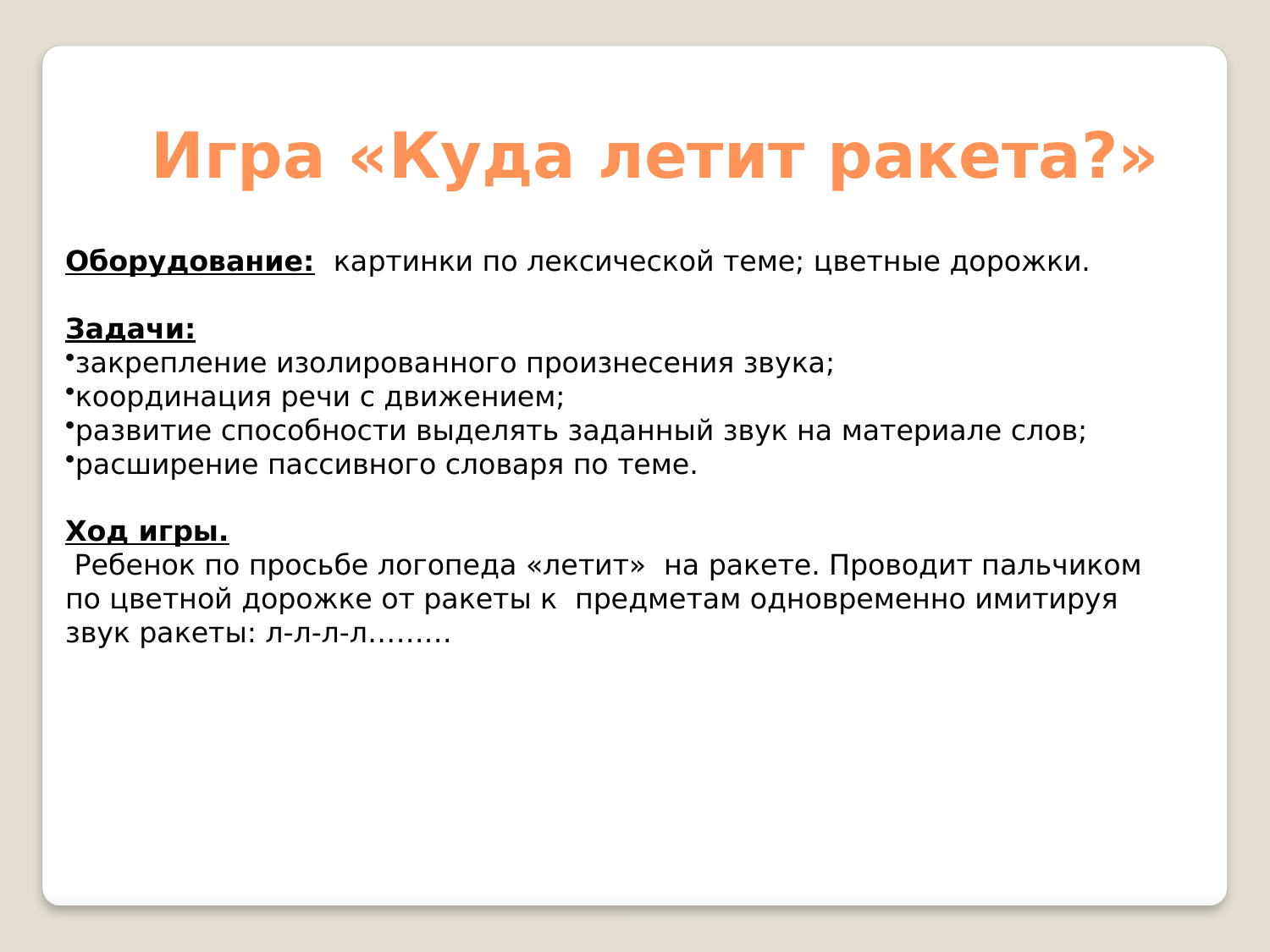

Игра «Куда летит ракета?»
Оборудование:  картинки по лексической теме; цветные дорожки.

Задачи:
закрепление изолированного произнесения звука;
координация речи с движением;
развитие способности выделять заданный звук на материале слов;
расширение пассивного словаря по теме.

Ход игры.
 Ребенок по просьбе логопеда «летит»  на ракете. Проводит пальчиком по цветной дорожке от ракеты к  предметам одновременно имитируя звук ракеты: л-л-л-л………